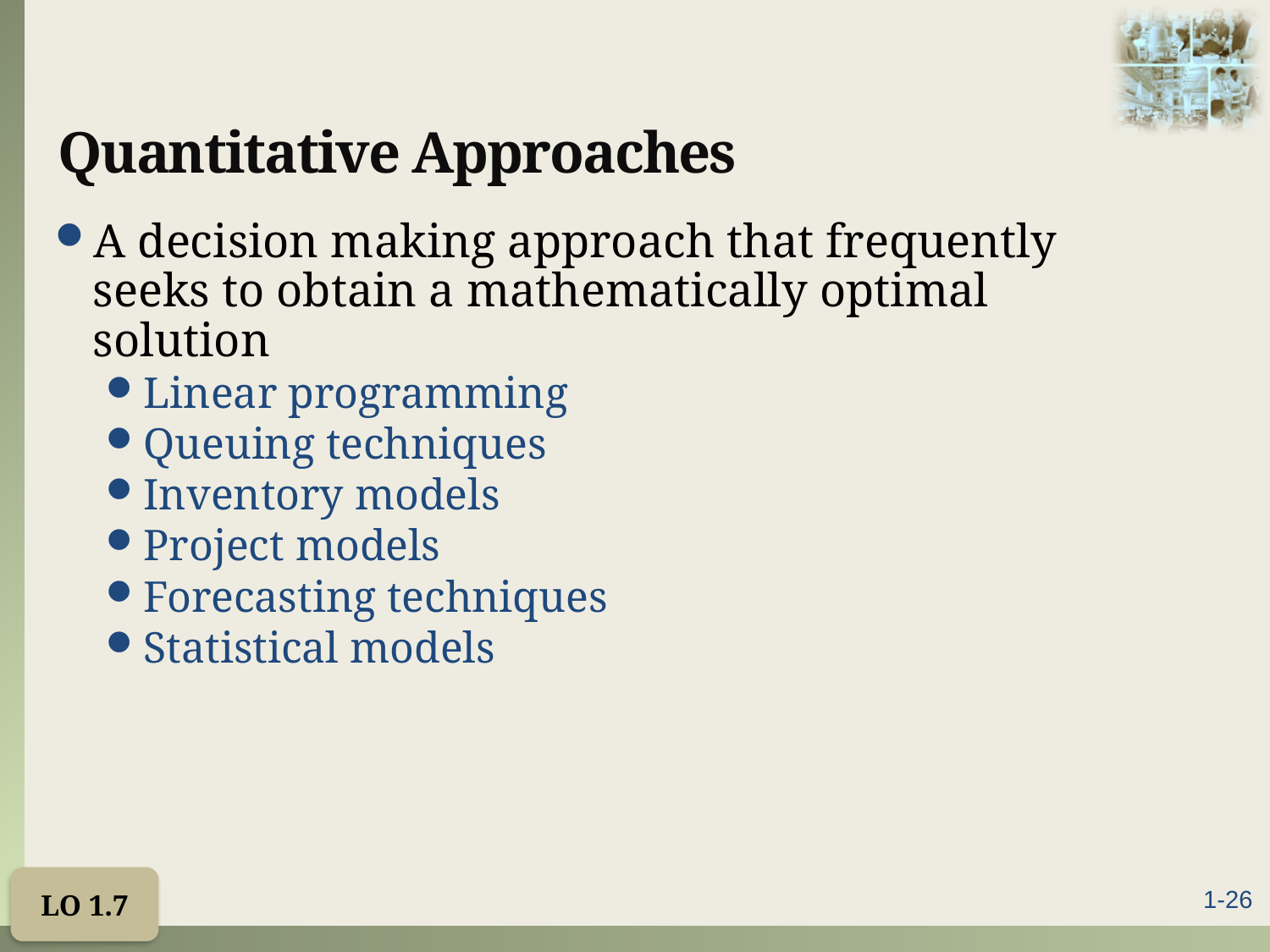

# Quantitative Approaches
A decision making approach that frequently seeks to obtain a mathematically optimal solution
Linear programming
Queuing techniques
Inventory models
Project models
Forecasting techniques
Statistical models
LO 1.7